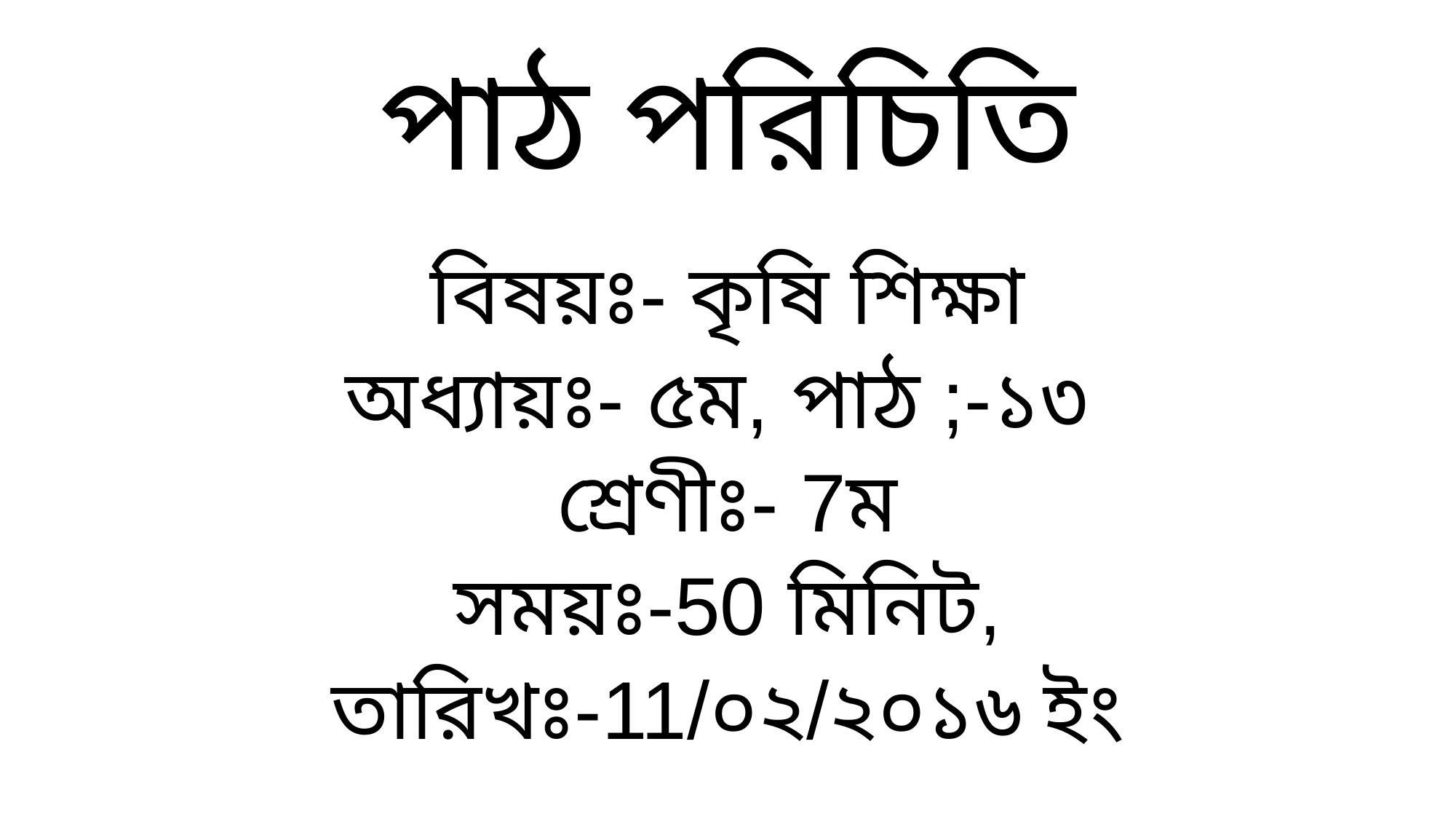

# পাঠ পরিচিতি
বিষয়ঃ- কৃষি শিক্ষা
অধ্যায়ঃ- ৫ম, পাঠ ;-১৩
শ্রেণীঃ- 7ম
সময়ঃ-50 মিনিট,
তারিখঃ-11/০২/২০১৬ ইং